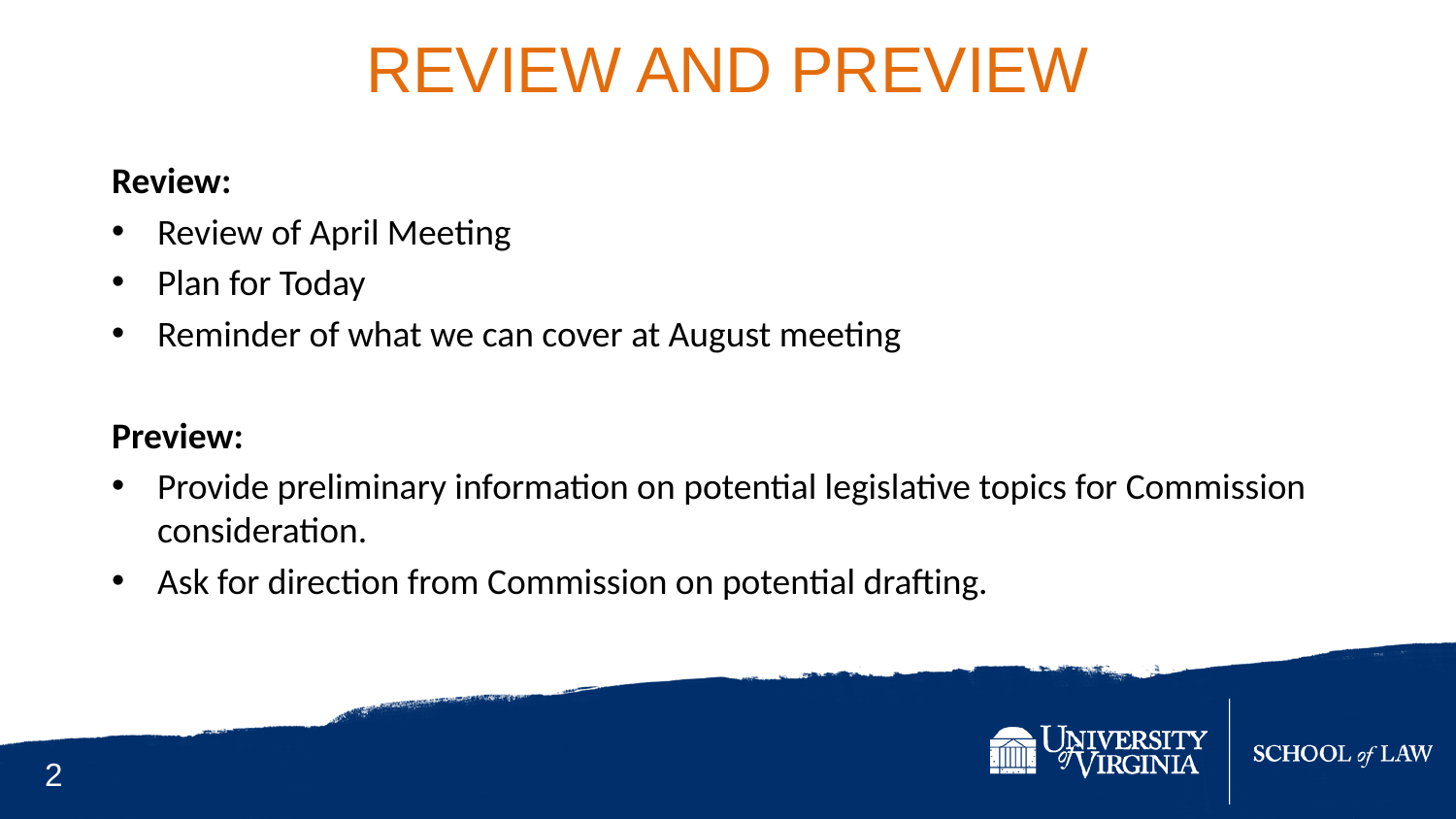

REVIEW and preview

Review:
Review of April Meeting
Plan for Today
Reminder of what we can cover at August meeting

Preview:
Provide preliminary information on potential legislative topics for Commission consideration.
Ask for direction from Commission on potential drafting.

2